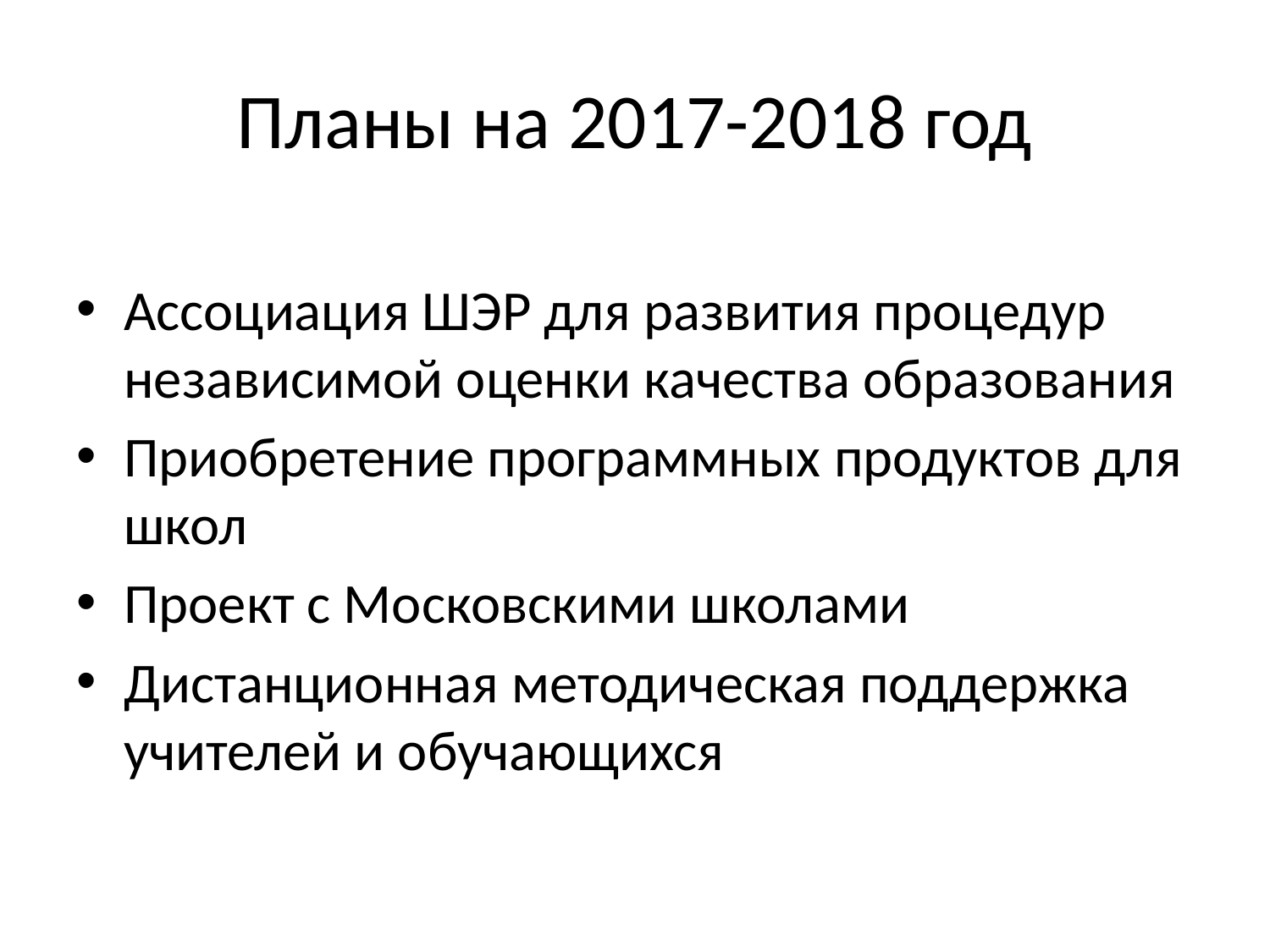

# Планы на 2017-2018 год
Ассоциация ШЭР для развития процедур независимой оценки качества образования
Приобретение программных продуктов для школ
Проект с Московскими школами
Дистанционная методическая поддержка учителей и обучающихся